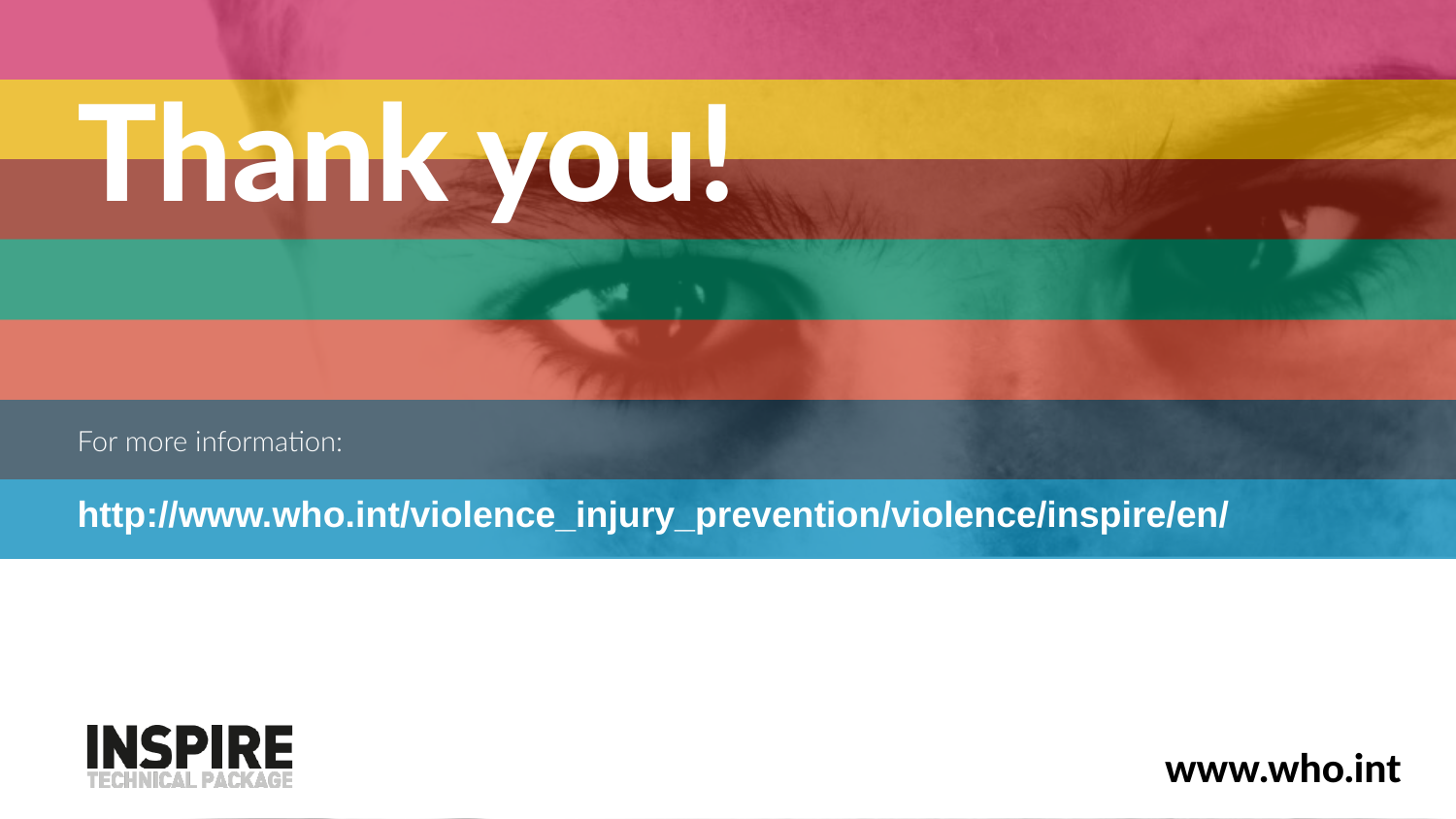

Thank you!

For more information:

http://www.who.int/violence_injury_prevention/violence/inspire/en/
www.who.int